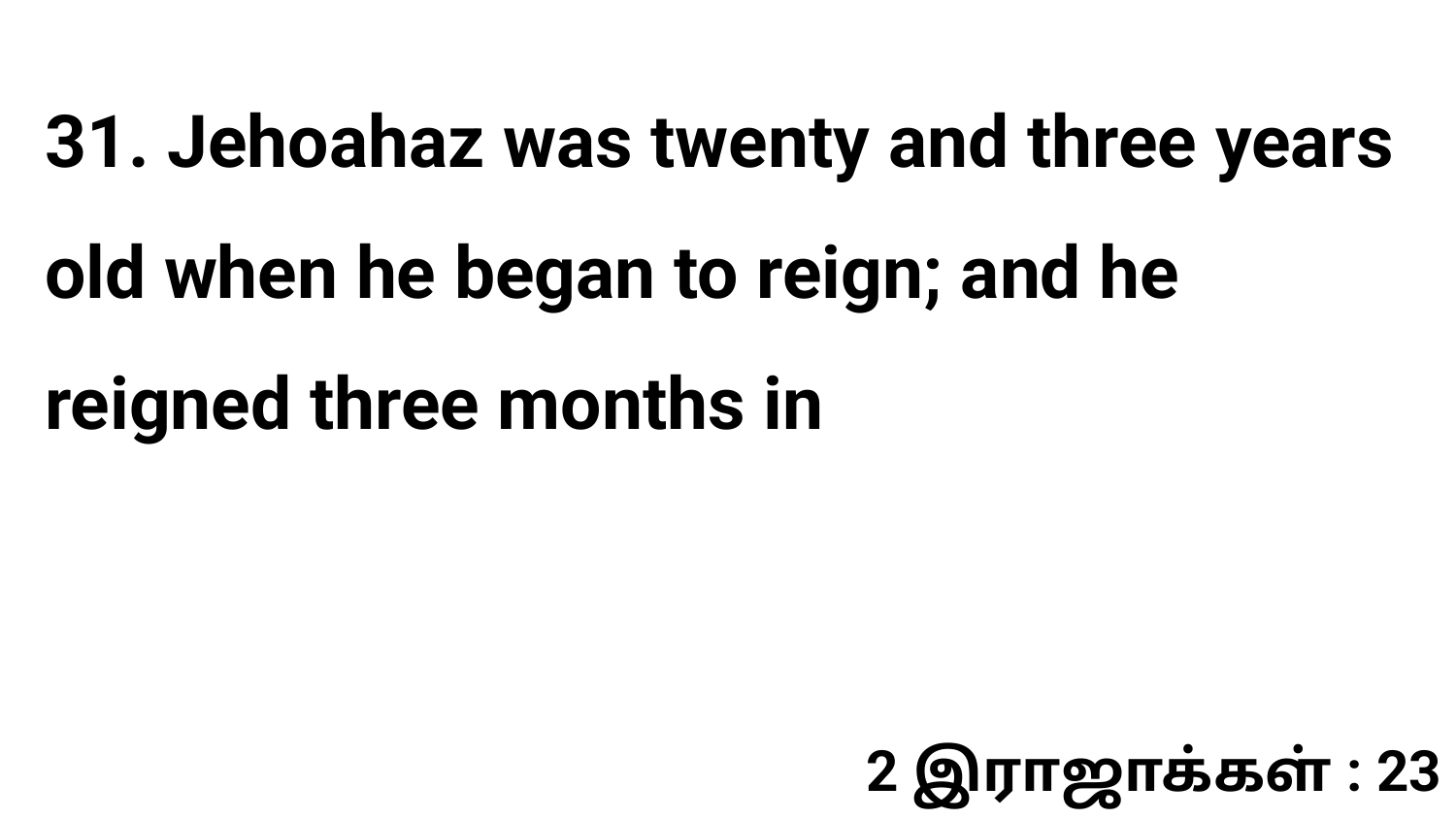

31. Jehoahaz was twenty and three years old when he began to reign; and he reigned three months in
2 இராஜாக்கள் : 23